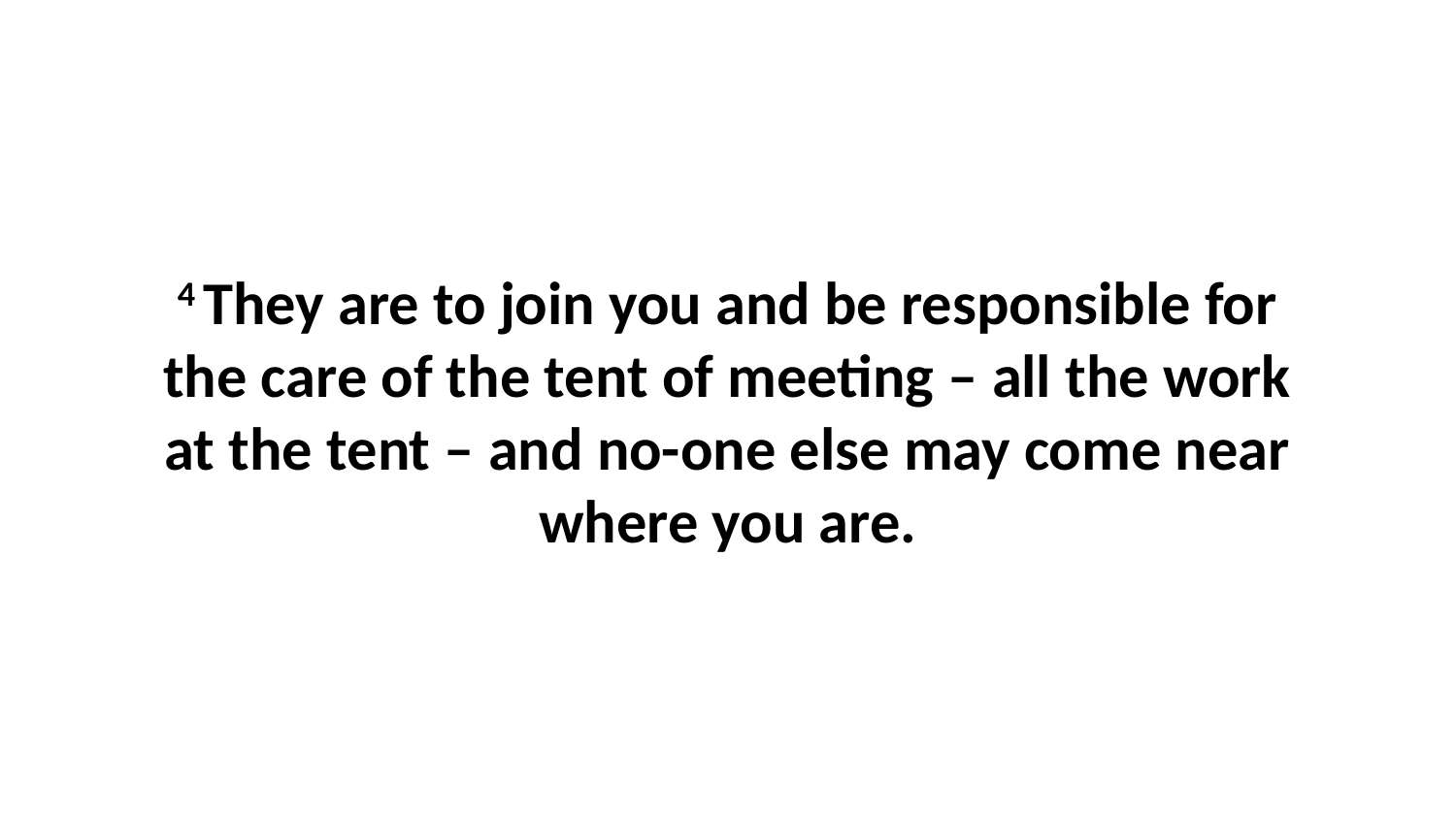

4 They are to join you and be responsible for the care of the tent of meeting – all the work at the tent – and no-one else may come near where you are.